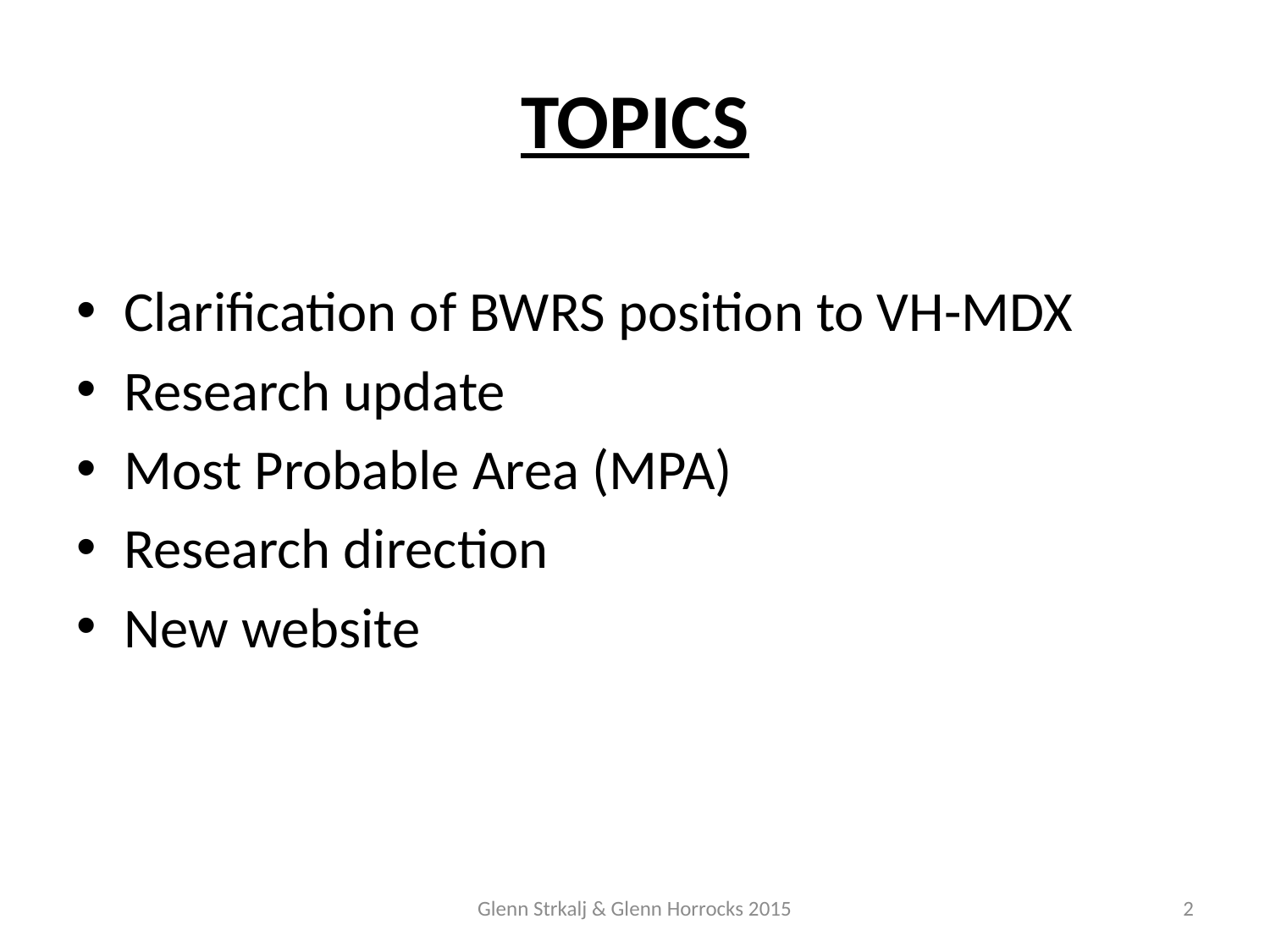

# TOPICS
Clarification of BWRS position to VH-MDX
Research update
Most Probable Area (MPA)
Research direction
New website

Glenn Strkalj & Glenn Horrocks 2015
2